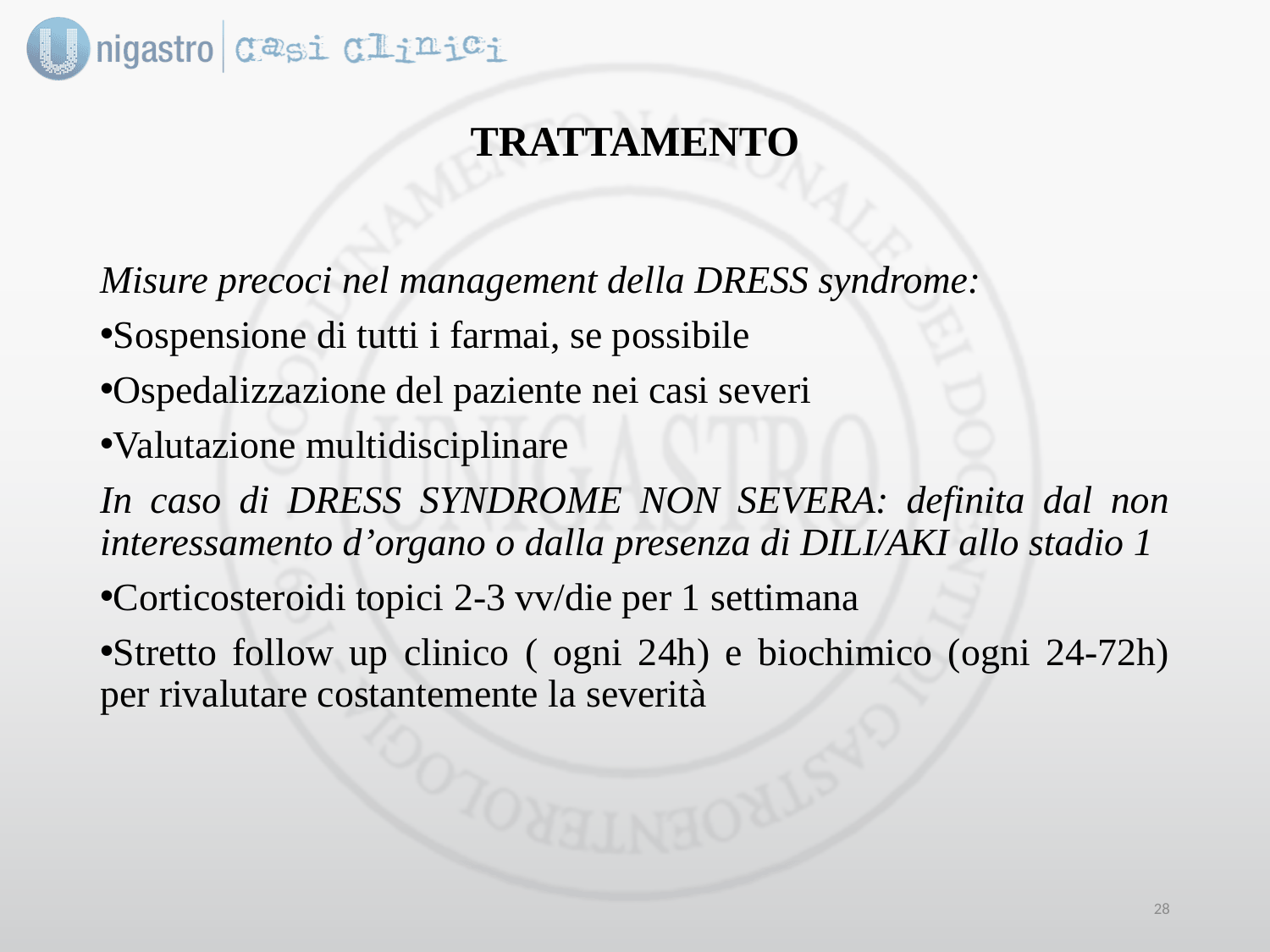

# TRATTAMENTO
Misure precoci nel management della DRESS syndrome:
Sospensione di tutti i farmai, se possibile
Ospedalizzazione del paziente nei casi severi
Valutazione multidisciplinare
In caso di DRESS SYNDROME NON SEVERA: definita dal non interessamento d’organo o dalla presenza di DILI/AKI allo stadio 1
Corticosteroidi topici 2-3 vv/die per 1 settimana
Stretto follow up clinico ( ogni 24h) e biochimico (ogni 24-72h) per rivalutare costantemente la severità

28